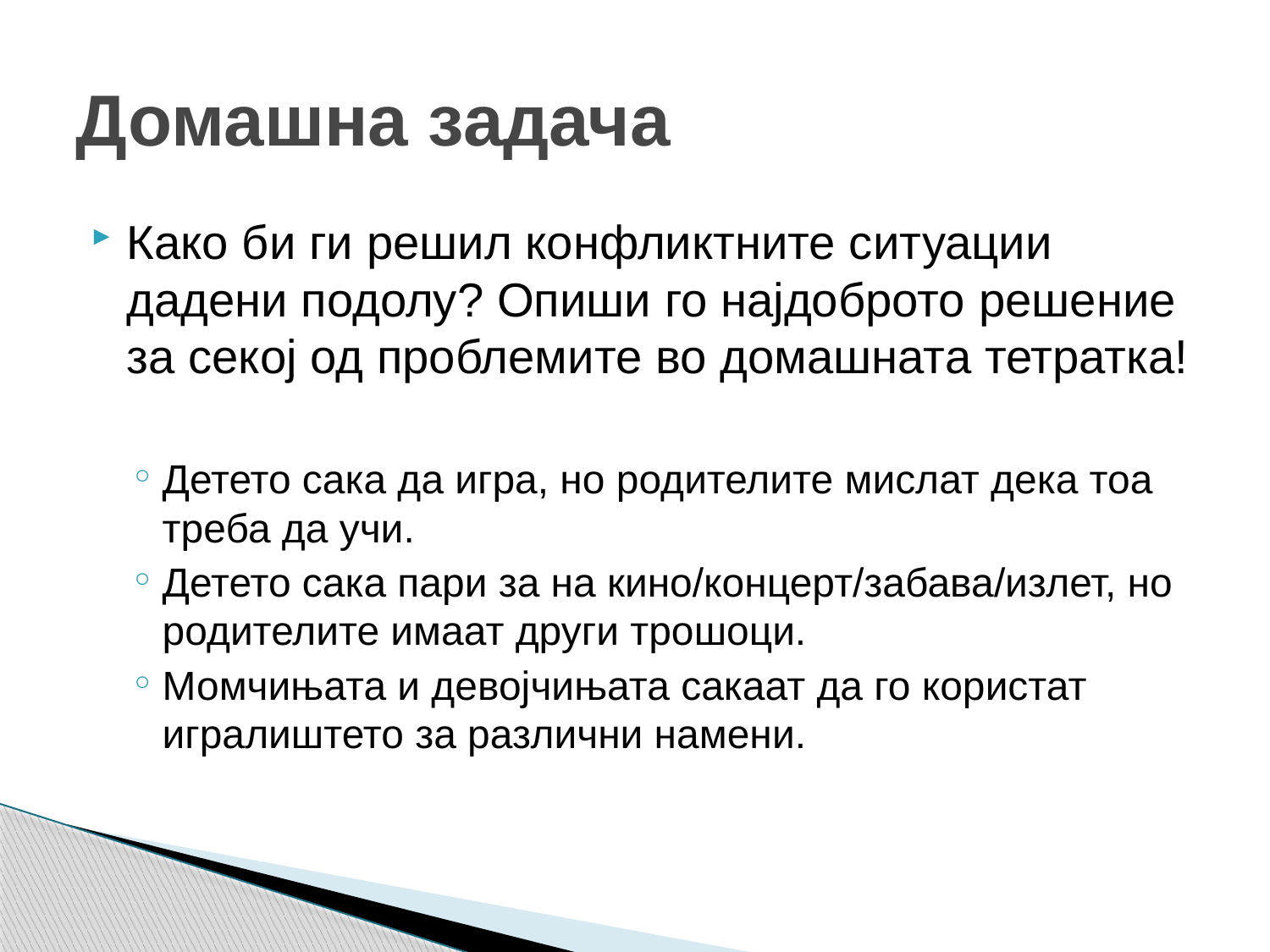

# Домашна задача
Како би ги решил конфликтните ситуации дадени подолу? Опиши го најдоброто решение за секој од проблемите во домашната тетратка!

Детето сака да игра, но родителите мислат дека тоа треба да учи.
Детето сака пари за на кино/концерт/забава/излет, но родителите имаат други трошоци.
Момчињата и девојчињата сакаат да го користат игралиштето за различни намени.